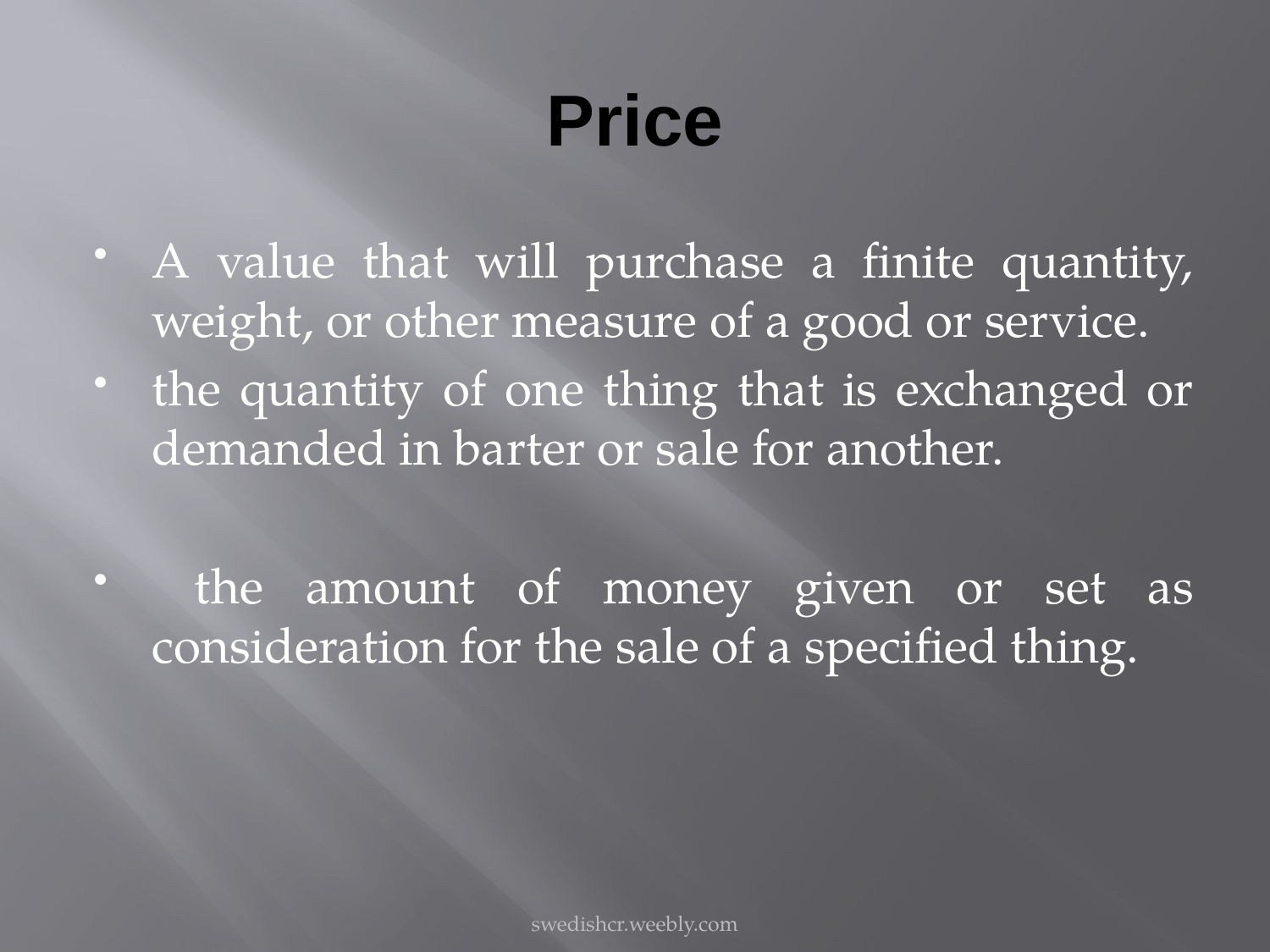

# Price
A value that will purchase a finite quantity, weight, or other measure of a good or service.
the quantity of one thing that is exchanged or demanded in barter or sale for another.

 the amount of money given or set as consideration for the sale of a specified thing.
swedishcr.weebly.com